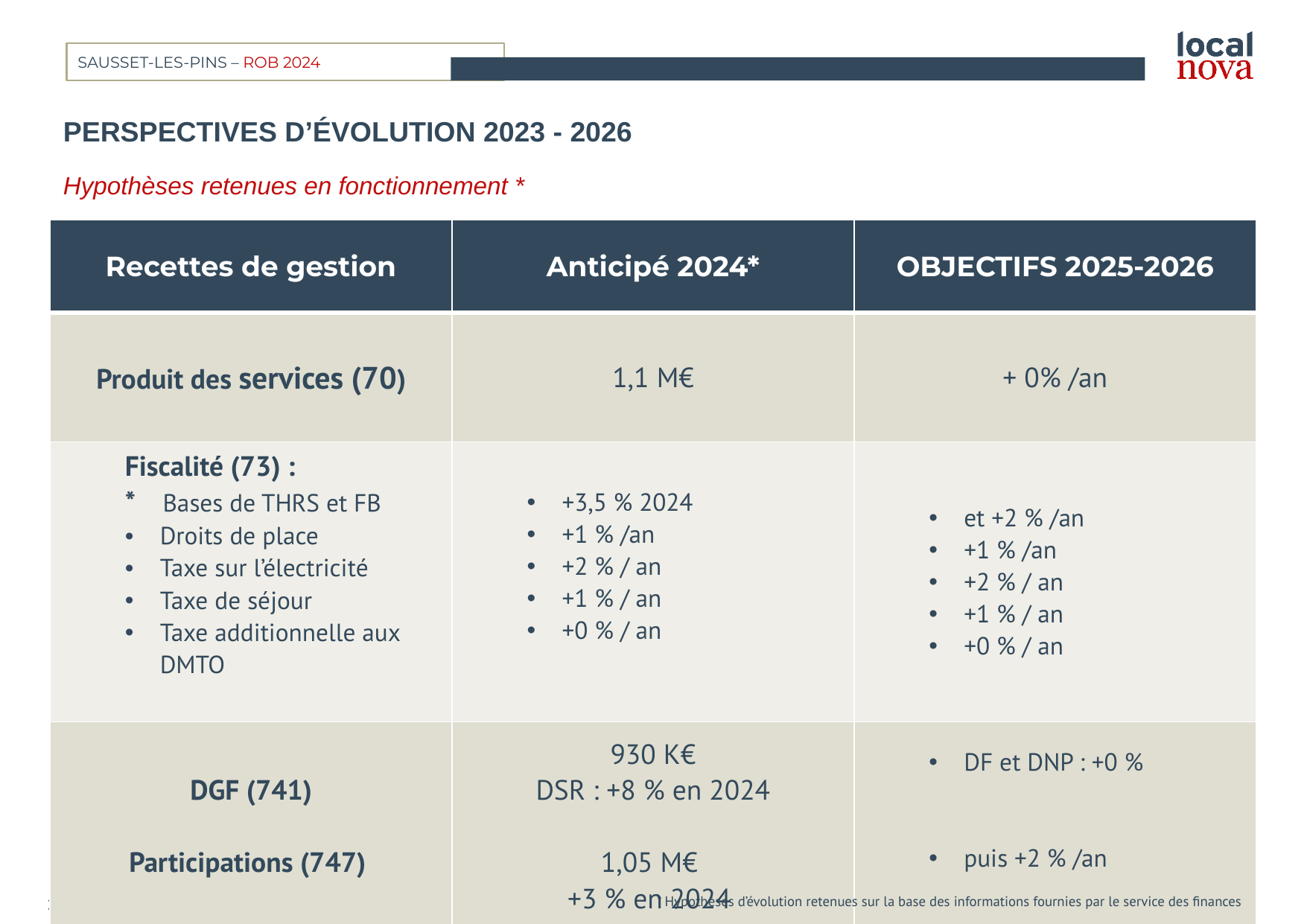

#
PERSPECTIVES D’ÉVOLUTION 2023 - 2026
Hypothèses retenues en fonctionnement *
| Recettes de gestion | Anticipé 2024\* | OBJECTIFS 2025-2026 |
| --- | --- | --- |
| Produit des services (70) | 1,1 M€ | + 0% /an |
| Fiscalité (73) : \* Bases de THRS et FB Droits de place Taxe sur l’électricité Taxe de séjour Taxe additionnelle aux DMTO | +3,5 % 2024 +1 % /an +2 % / an +1 % / an +0 % / an | et +2 % /an +1 % /an +2 % / an +1 % / an +0 % / an |
| DGF (741) Participations (747) | 930 K€ DSR : +8 % en 2024 1,05 M€ +3 % en 2024 | DF et DNP : +0 % puis +2 % /an |
* Hypothèses d’évolution retenues sur la base des informations fournies par le service des finances